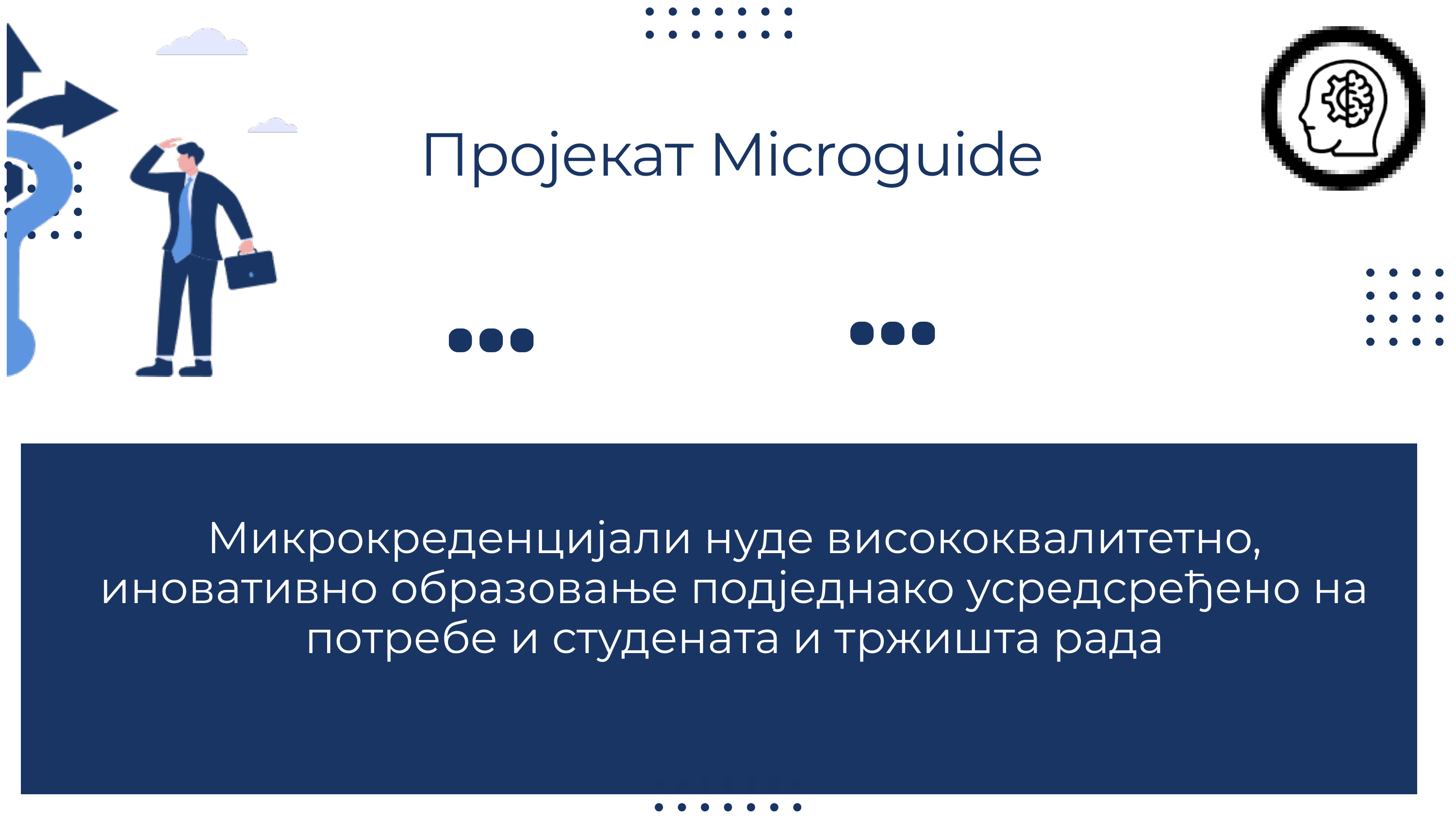

Пројекат Microguide

Микрокреденцијали нуде висококвалитетно, иновативно образовање подједнако усредсређено на потребе и студената и тржишта рада